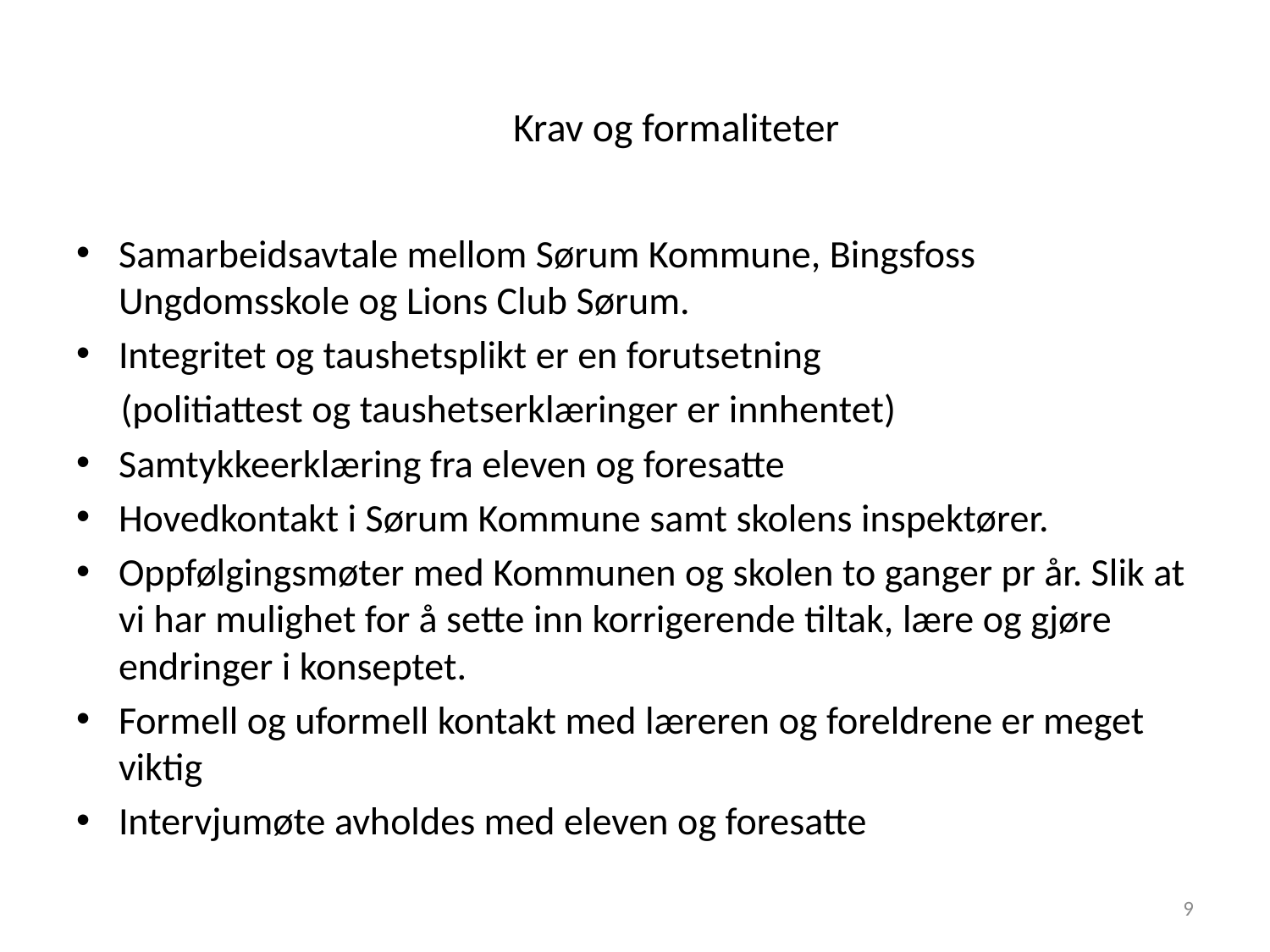

# Krav og formaliteter
Samarbeidsavtale mellom Sørum Kommune, Bingsfoss Ungdomsskole og Lions Club Sørum.
Integritet og taushetsplikt er en forutsetning
     (politiattest og taushetserklæringer er innhentet)
Samtykkeerklæring fra eleven og foresatte
Hovedkontakt i Sørum Kommune samt skolens inspektører.
Oppfølgingsmøter med Kommunen og skolen to ganger pr år. Slik at vi har mulighet for å sette inn korrigerende tiltak, lære og gjøre endringer i konseptet.
Formell og uformell kontakt med læreren og foreldrene er meget viktig
Intervjumøte avholdes med eleven og foresatte
9